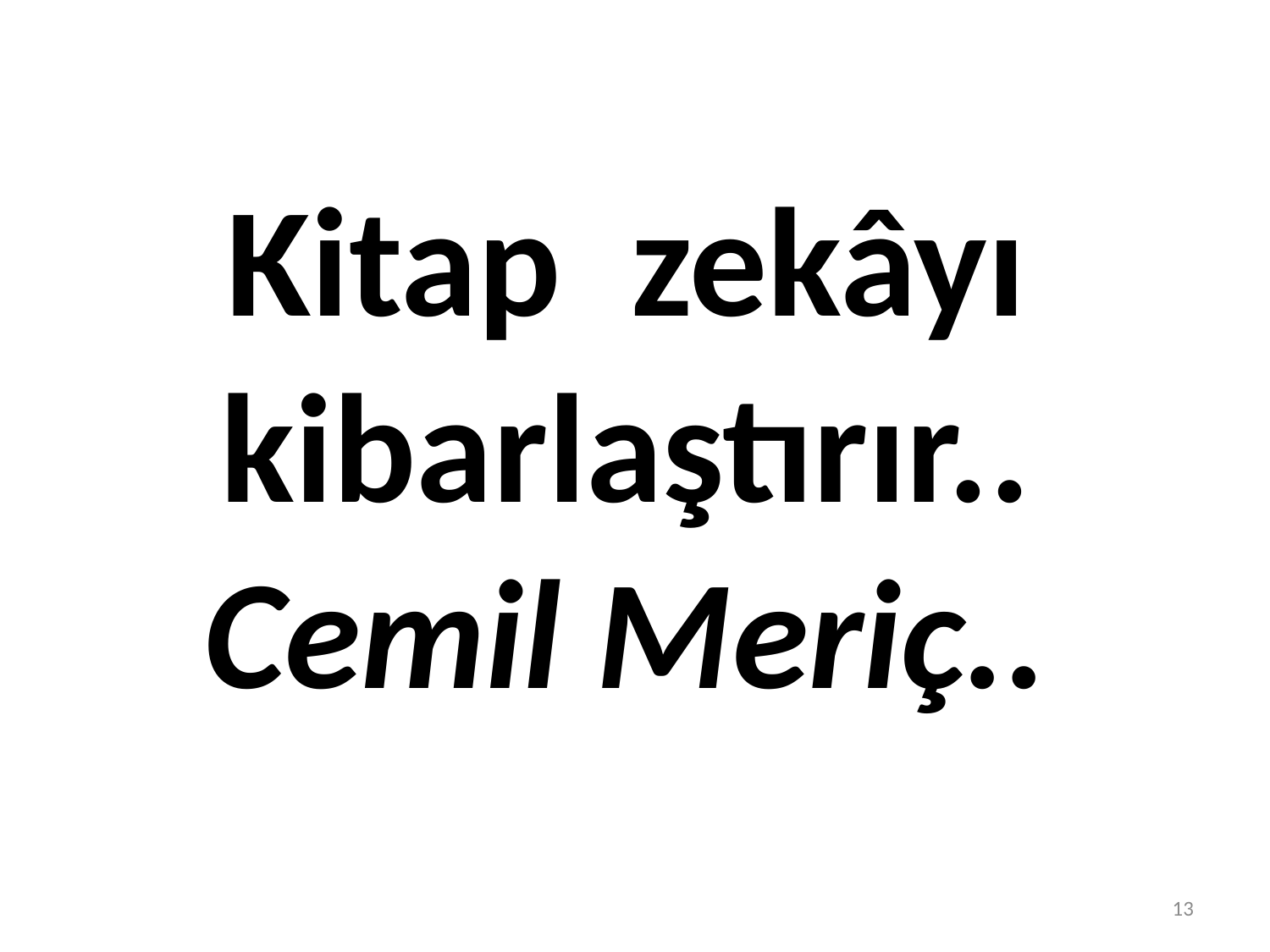

# Kitap  zekâyı kibarlaştırır.. Cemil Meriç..
13